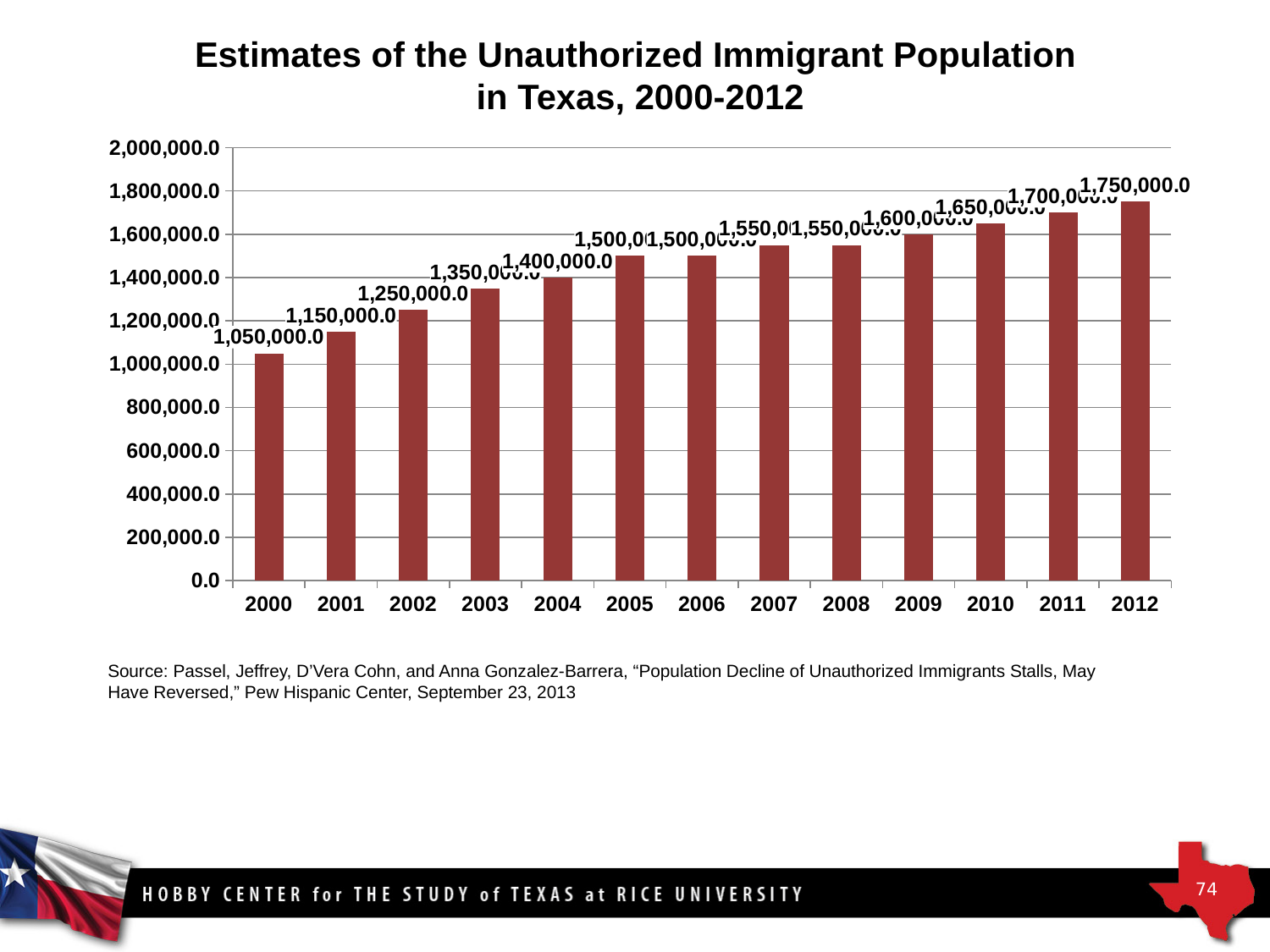

Estimates of the Unauthorized Immigrant Population
in Texas, 2000-2012

### Chart

| Category | Pew |
|---|---|
| 2000 | 1050000.0 |
| 2001 | 1150000.0 |
| 2002 | 1250000.0 |
| 2003 | 1350000.0 |
| 2004 | 1400000.0 |
| 2005 | 1500000.0 |
| 2006 | 1500000.0 |
| 2007 | 1550000.0 |
| 2008 | 1550000.0 |
| 2009 | 1600000.0 |
| 2010 | 1650000.0 |
| 2011 | 1700000.0 |
| 2012 | 1750000.0 |
Source: Passel, Jeffrey, D’Vera Cohn, and Anna Gonzalez-Barrera, “Population Decline of Unauthorized Immigrants Stalls, May Have Reversed,” Pew Hispanic Center, September 23, 2013
74